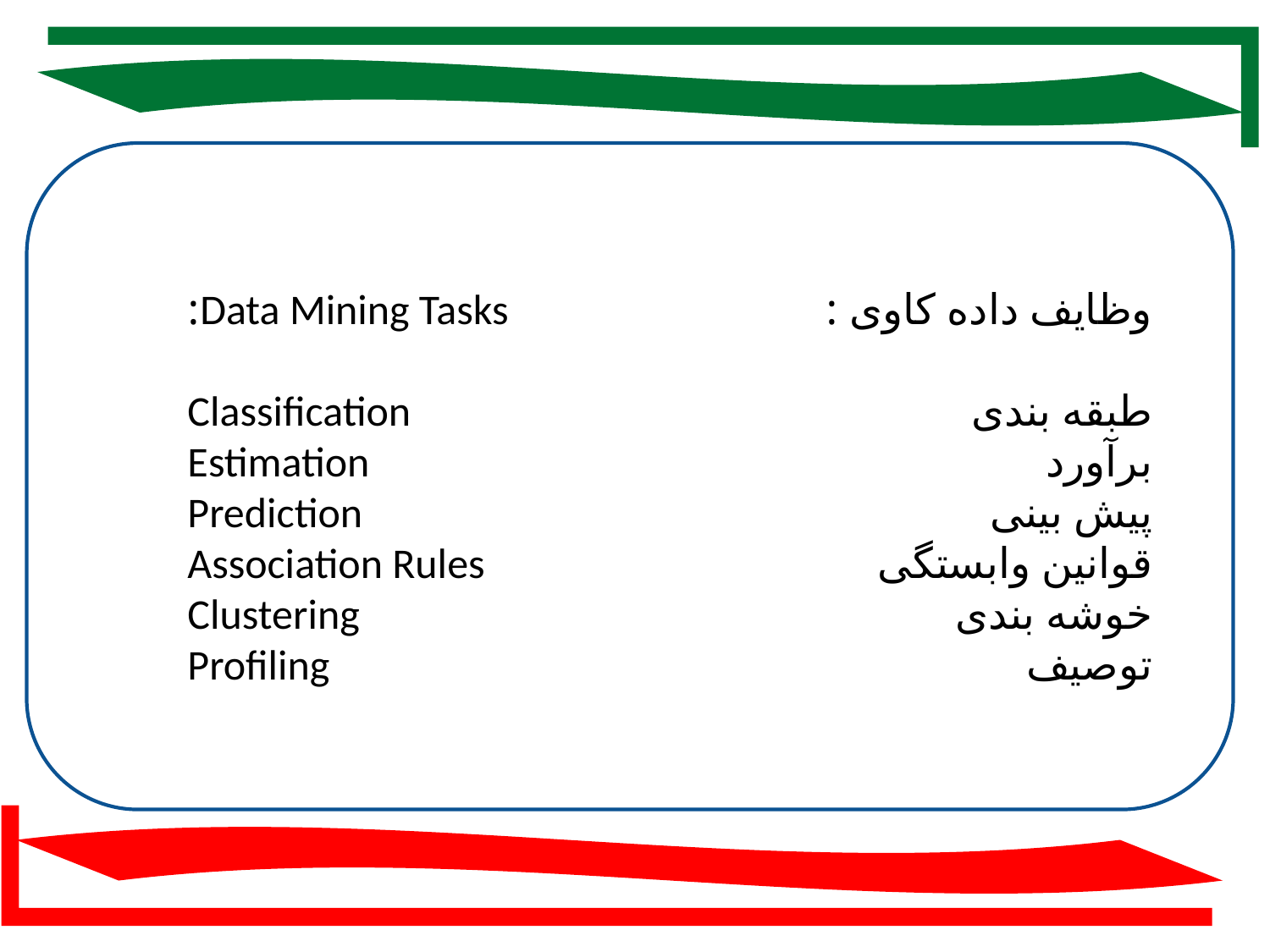

Data Mining Tasks:

Classification
Estimation
Prediction
Association Rules
Clustering
Profiling
وظایف داده کاوی :

طبقه بندی
برآورد
پیش بینی
قوانین وابستگی
خوشه بندی
توصیف